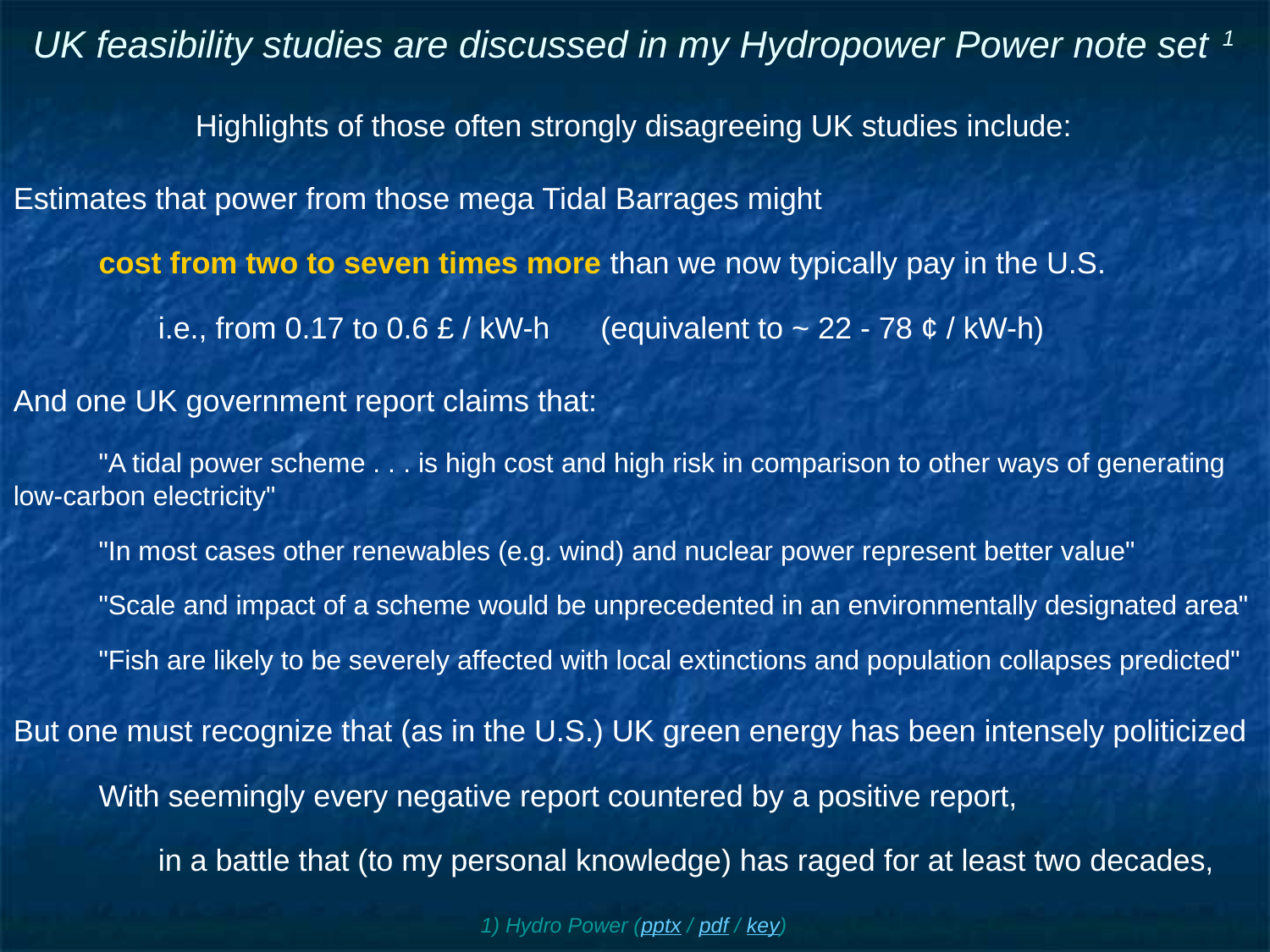

# UK feasibility studies are discussed in my Hydropower Power note set 1
Highlights of those often strongly disagreeing UK studies include:

Estimates that power from those mega Tidal Barrages might

cost from two to seven times more than we now typically pay in the U.S.

i.e., from 0.17 to 0.6 £ / kW-h      (equivalent to ~ 22 - 78 ¢ / kW-h)

And one UK government report claims that:

"A tidal power scheme . . . is high cost and high risk in comparison to other ways of generating low-carbon electricity"

"In most cases other renewables (e.g. wind) and nuclear power represent better value"

"Scale and impact of a scheme would be unprecedented in an environmentally designated area"

"Fish are likely to be severely affected with local extinctions and population collapses predicted"

But one must recognize that (as in the U.S.) UK green energy has been intensely politicized

With seemingly every negative report countered by a positive report,

in a battle that (to my personal knowledge) has raged for at least two decades,
1) Hydro Power (pptx / pdf / key)